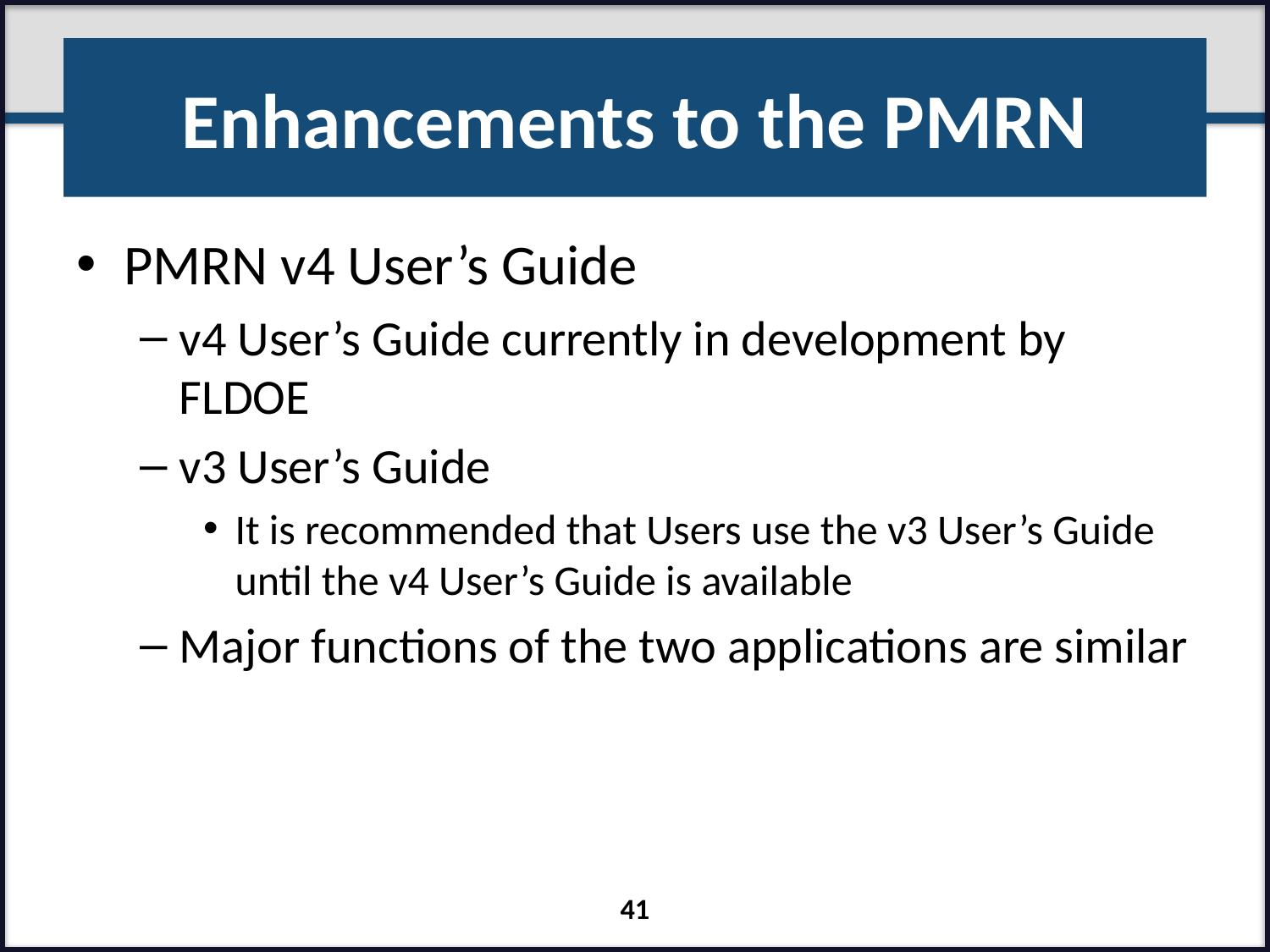

# Enhancements to the PMRN
PMRN v4 User’s Guide
v4 User’s Guide currently in development by FLDOE
v3 User’s Guide
It is recommended that Users use the v3 User’s Guide until the v4 User’s Guide is available
Major functions of the two applications are similar
41